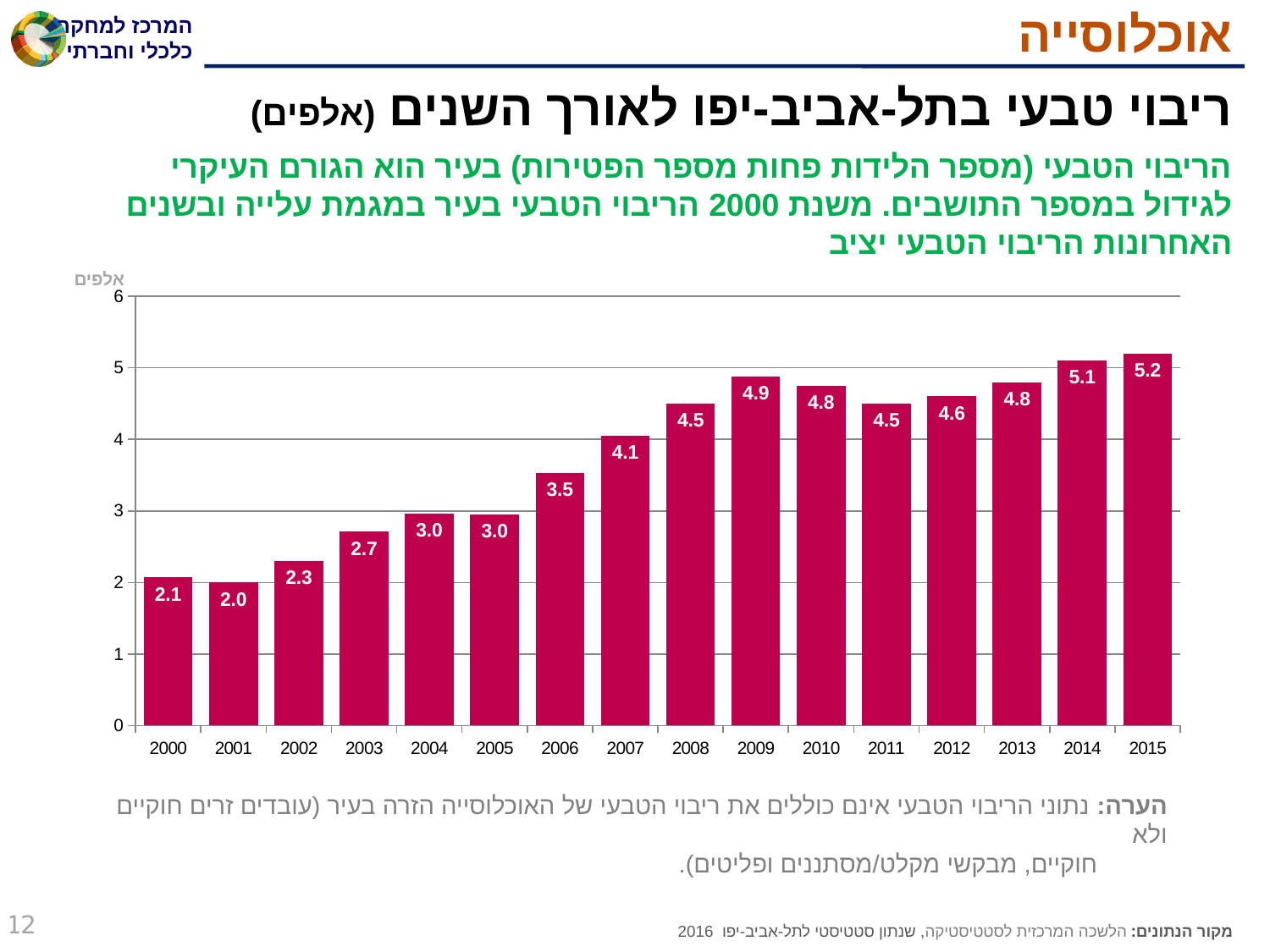

# אוכלוסייה
ריבוי טבעי בתל-אביב-יפו לאורך השנים (אלפים)
הריבוי הטבעי (מספר הלידות פחות מספר הפטירות) בעיר הוא הגורם העיקרי לגידול במספר התושבים. משנת 2000 הריבוי הטבעי בעיר במגמת עלייה ובשנים האחרונות הריבוי הטבעי יציב
אלפים

### Chart

| Category | ריבוי טבעי |
|---|---|
| 2000 | 2.07 |
| 2001 | 2.0 |
| 2002 | 2.3 |
| 2003 | 2.71 |
| 2004 | 2.96 |
| 2005 | 2.95 |
| 2006 | 3.53 |
| 2007 | 4.05 |
| 2008 | 4.5 |
| 2009 | 4.88 |
| 2010 | 4.75 |
| 2011 | 4.5 |
| 2012 | 4.6 |
| 2013 | 4.8 |
| 2014 | 5.1 |
| 2015 | 5.2 |
הערה: נתוני הריבוי הטבעי אינם כוללים את ריבוי הטבעי של האוכלוסייה הזרה בעיר (עובדים זרים חוקיים ולא
          חוקיים, מבקשי מקלט/מסתננים ופליטים).
12
מקור הנתונים: הלשכה המרכזית לסטטיסטיקה, שנתון סטטיסטי לתל-אביב-יפו  2016